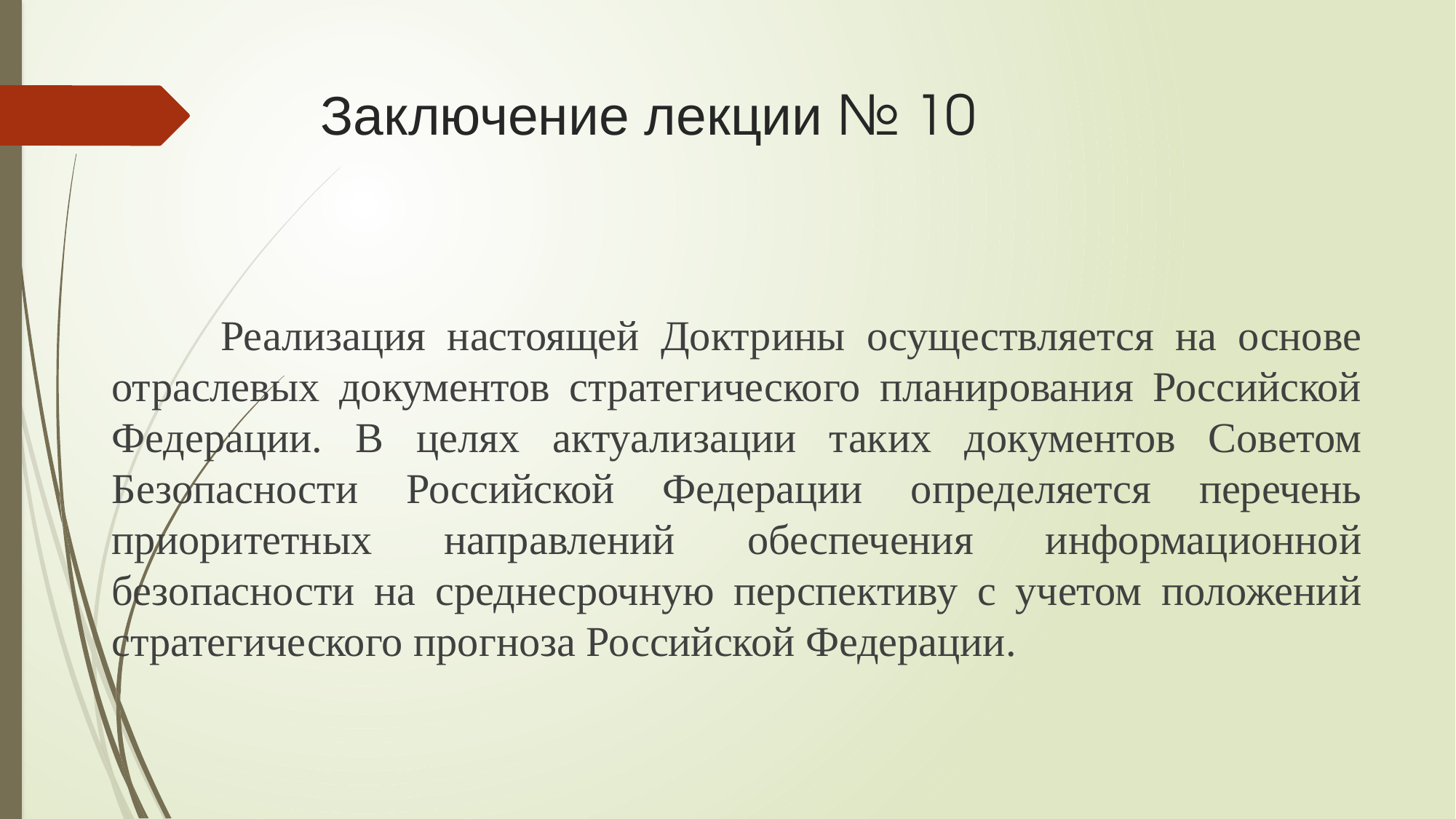

# Заключение лекции № 10

       Реализация настоящей Доктрины осуществляется на основе отраслевых документов стратегического планирования Российской Федерации. В целях актуализации таких документов Советом Безопасности Российской Федерации определяется перечень приоритетных направлений обеспечения информационной безопасности на среднесрочную перспективу с учетом положений стратегического прогноза Российской Федерации.